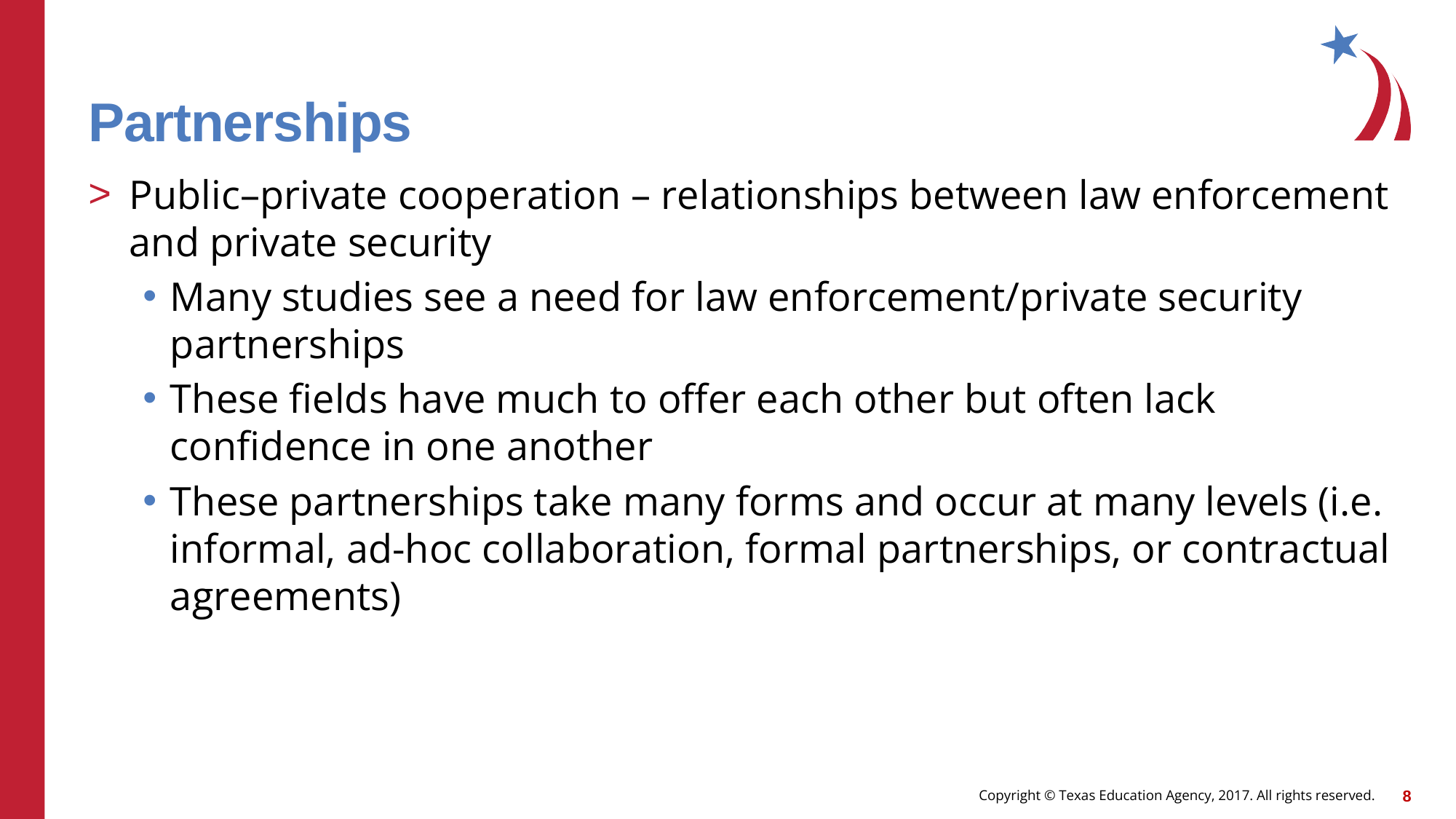

# Partnerships
Public–private cooperation – relationships between law enforcement and private security
Many studies see a need for law enforcement/private security partnerships
These fields have much to offer each other but often lack confidence in one another
These partnerships take many forms and occur at many levels (i.e. informal, ad-hoc collaboration, formal partnerships, or contractual agreements)